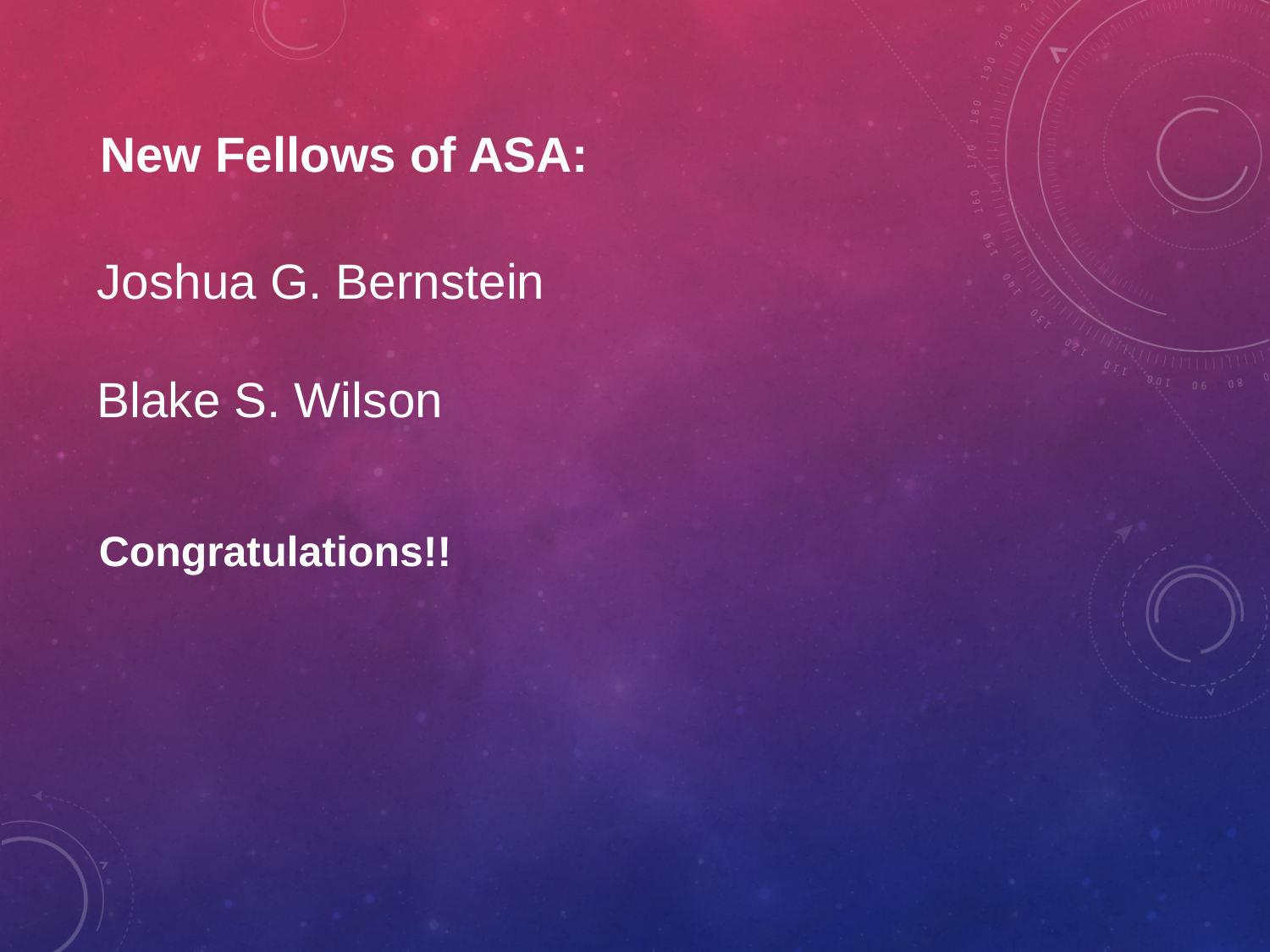

New Fellows of ASA:
Joshua G. Bernstein

Blake S. Wilson
Congratulations!!